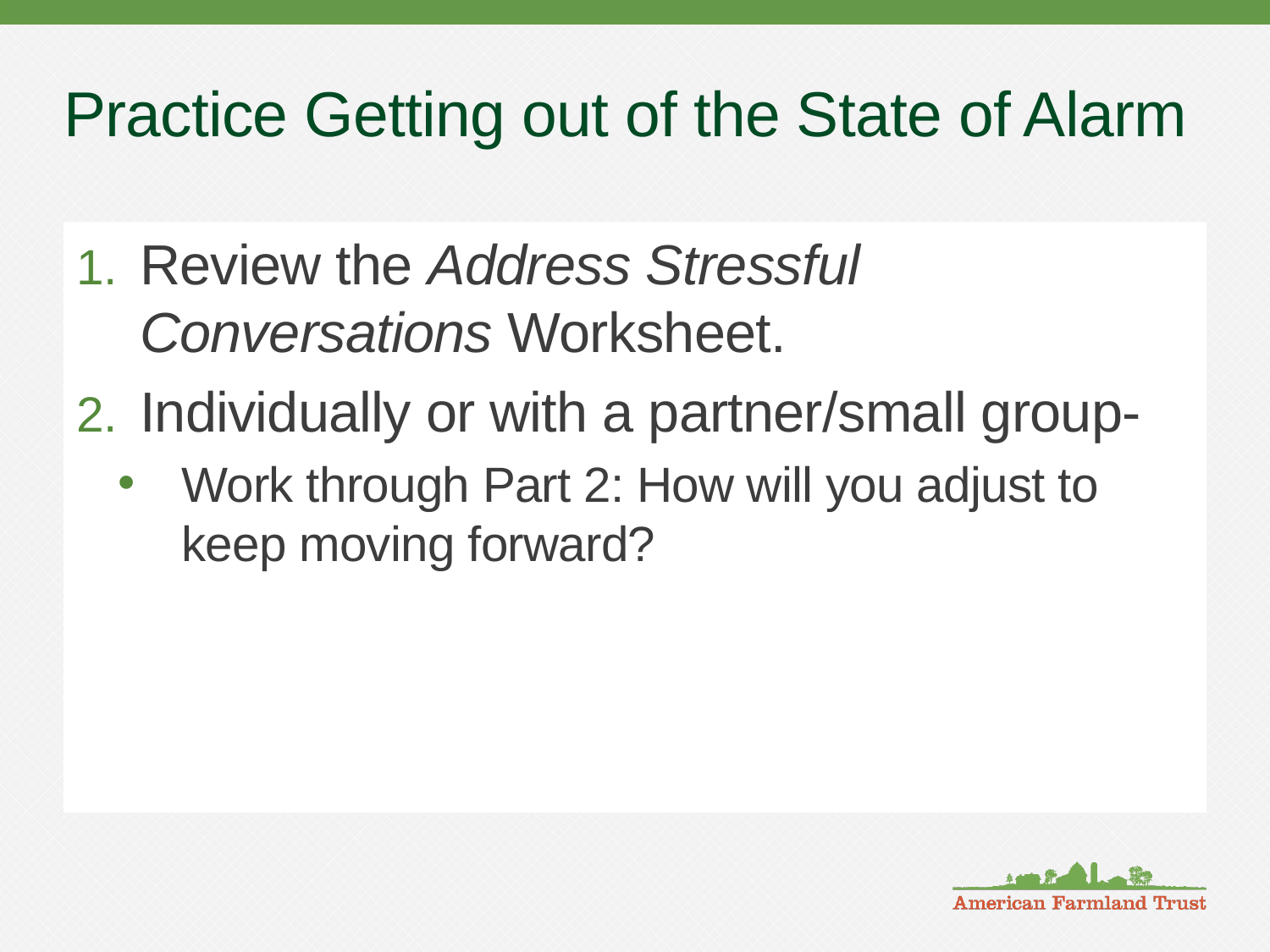

# Practice Getting out of the State of Alarm
Review the Address Stressful Conversations Worksheet.
Individually or with a partner/small group-
Work through Part 2: How will you adjust to keep moving forward?